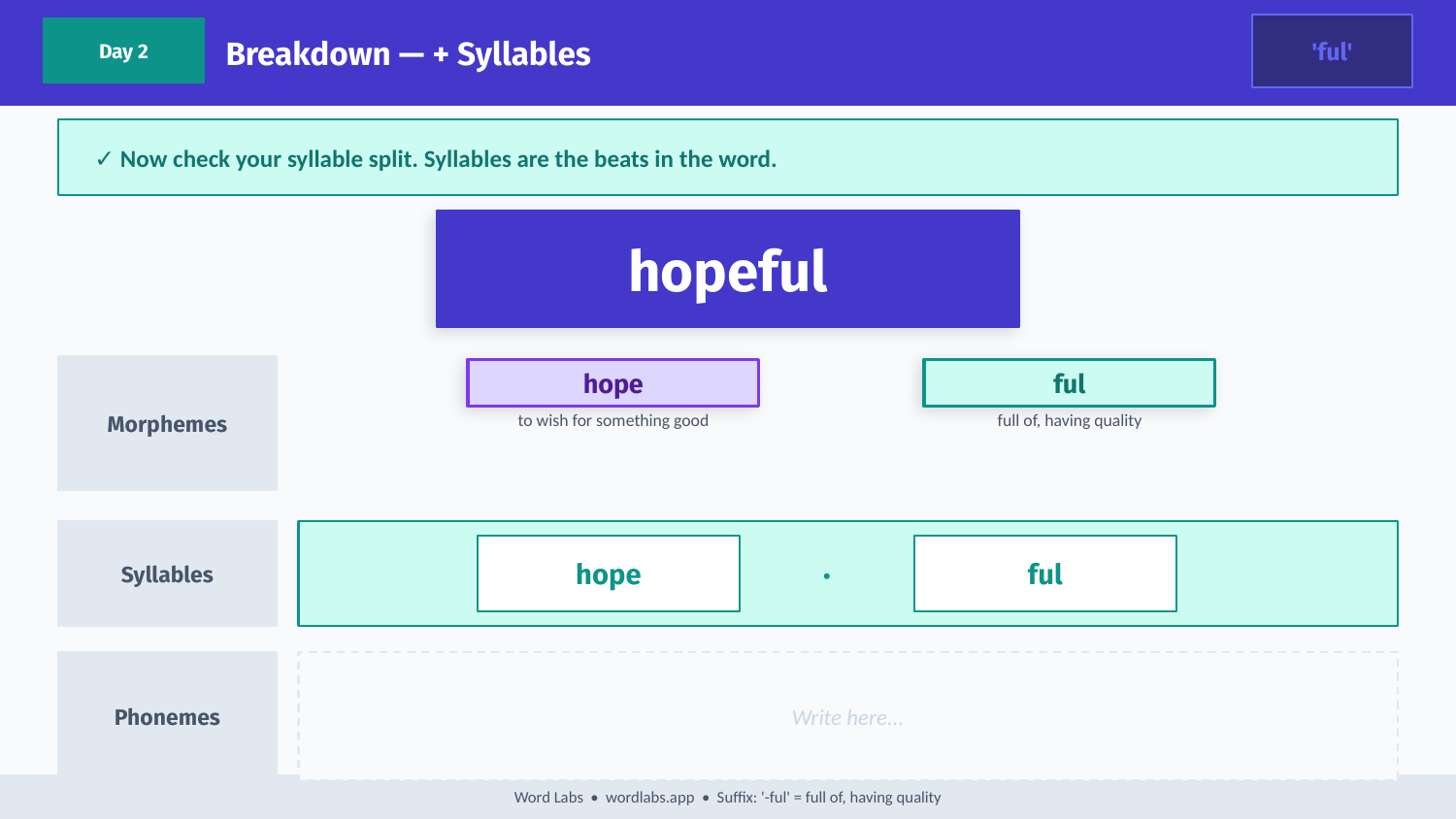

Breakdown — + Syllables

'ful'

Day 2

✓ Now check your syllable split. Syllables are the beats in the word.

hopeful

Morphemes

hope

ful
to wish for something good
full of, having quality

Syllables

hope
·

ful

Phonemes

Write here...

Word Labs  •  wordlabs.app  •  Suffix: '-ful' = full of, having quality